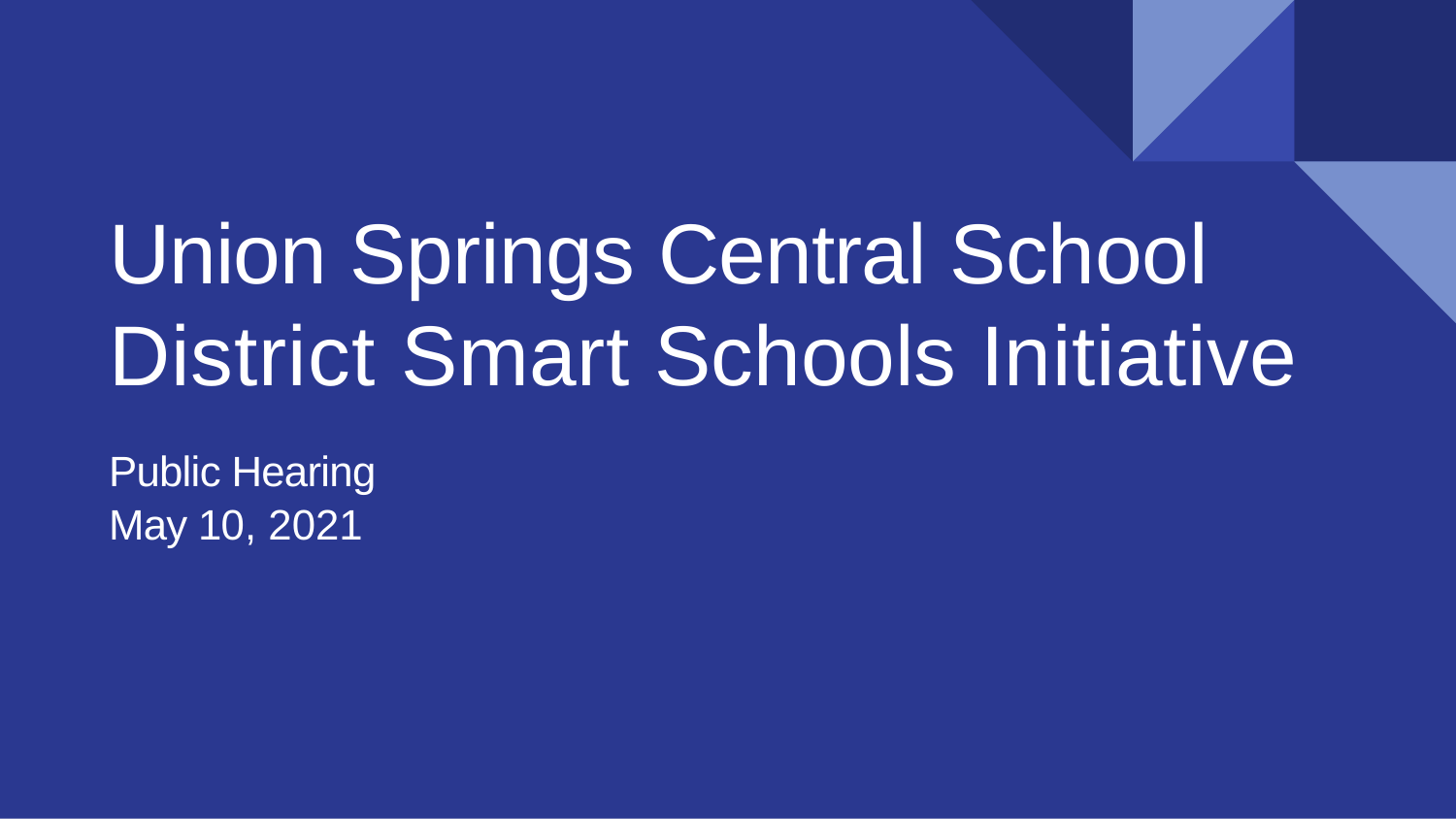

# Union Springs Central School  District Smart Schools Initiative
Public Hearing
May 10, 2021